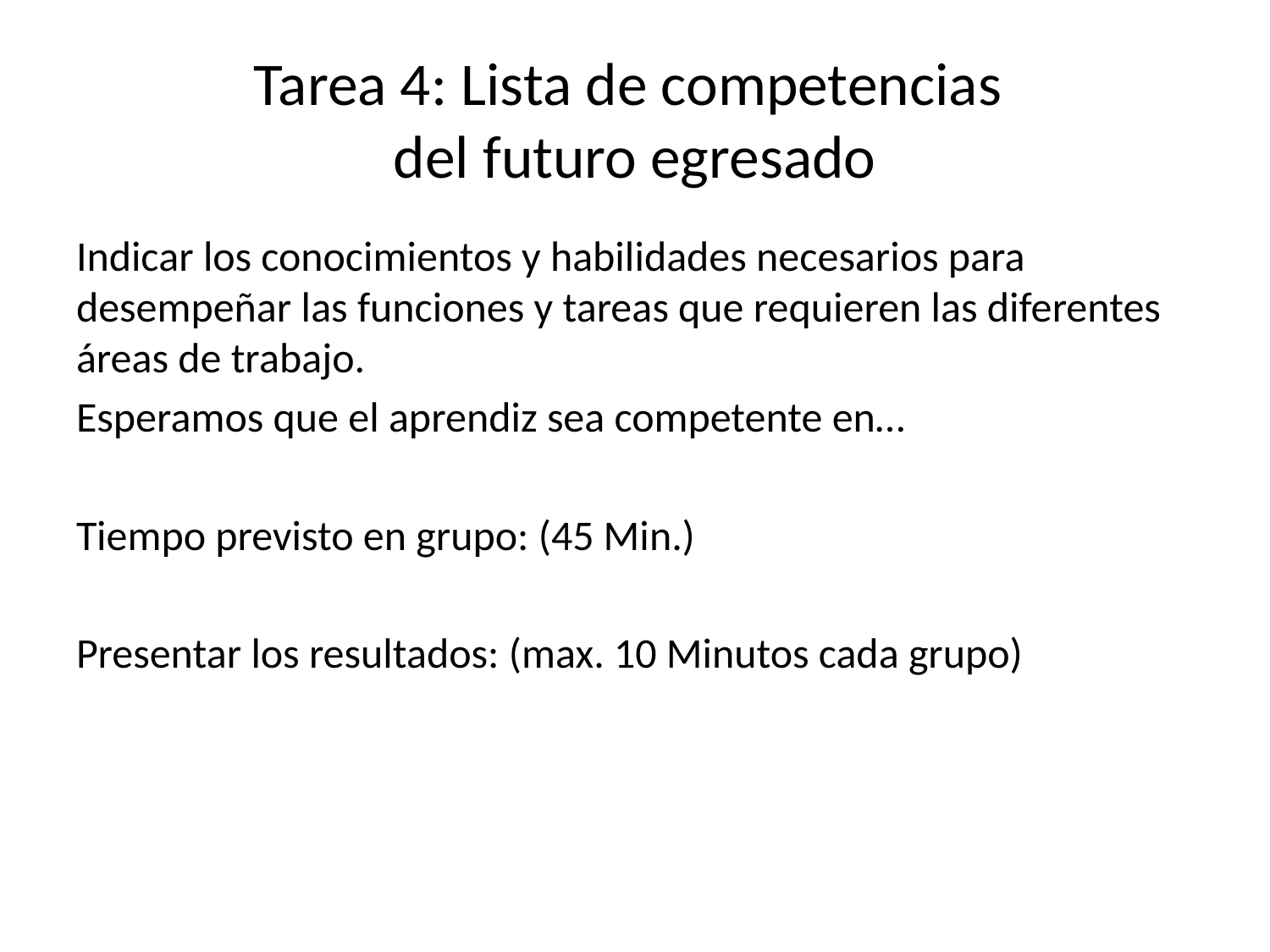

# Tarea 4: Lista de competencias del futuro egresado
Indicar los conocimientos y habilidades necesarios para desempeñar las funciones y tareas que requieren las diferentes áreas de trabajo.
Esperamos que el aprendiz sea competente en…

Tiempo previsto en grupo: (45 Min.)

Presentar los resultados: (max. 10 Minutos cada grupo)